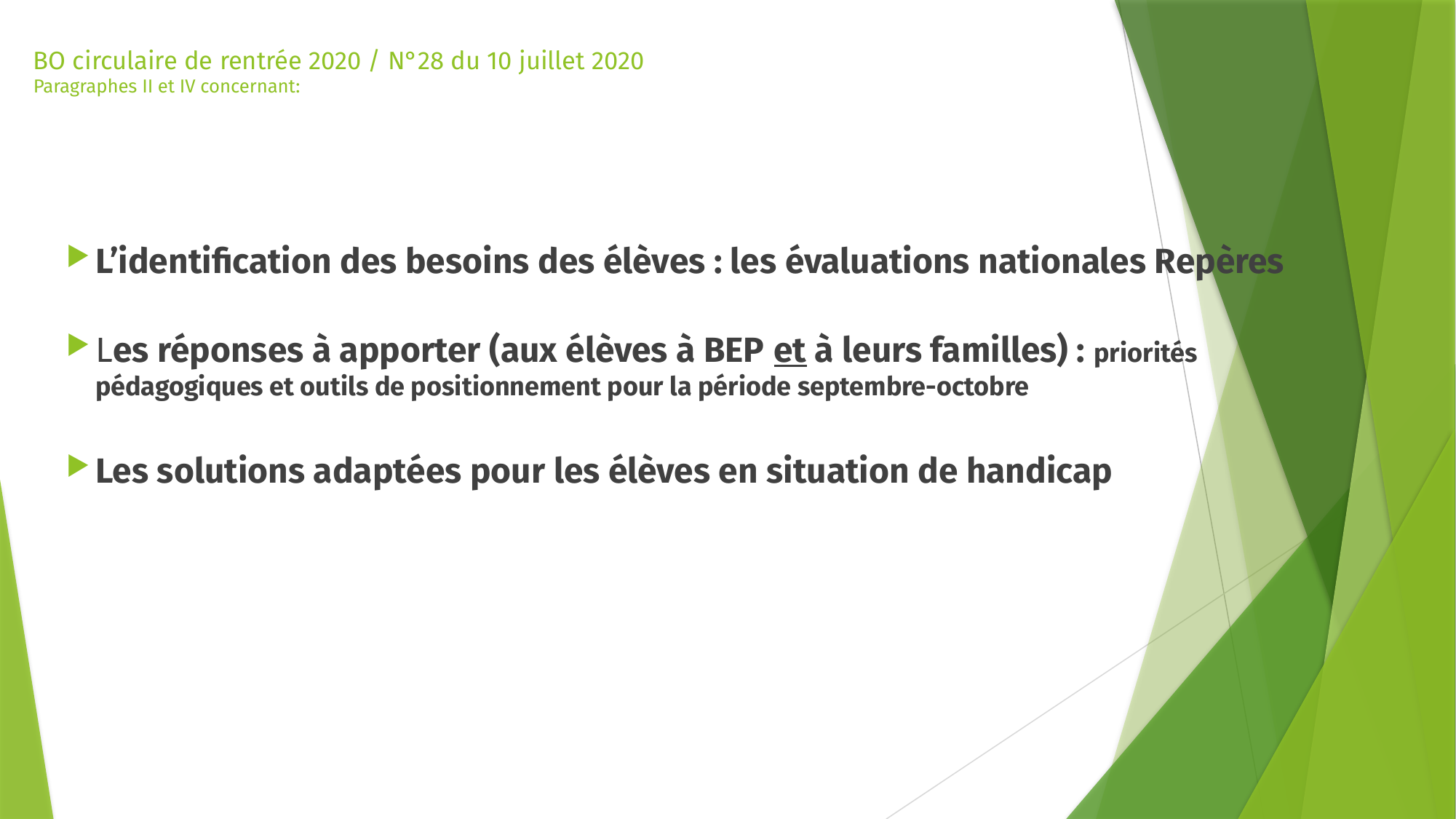

# BO circulaire de rentrée 2020 / N°28 du 10 juillet 2020 Paragraphes II et IV concernant:

L’identification des besoins des élèves : les évaluations nationales Repères

Les réponses à apporter (aux élèves à BEP et à leurs familles) : priorités pédagogiques et outils de positionnement pour la période septembre-octobre

Les solutions adaptées pour les élèves en situation de handicap